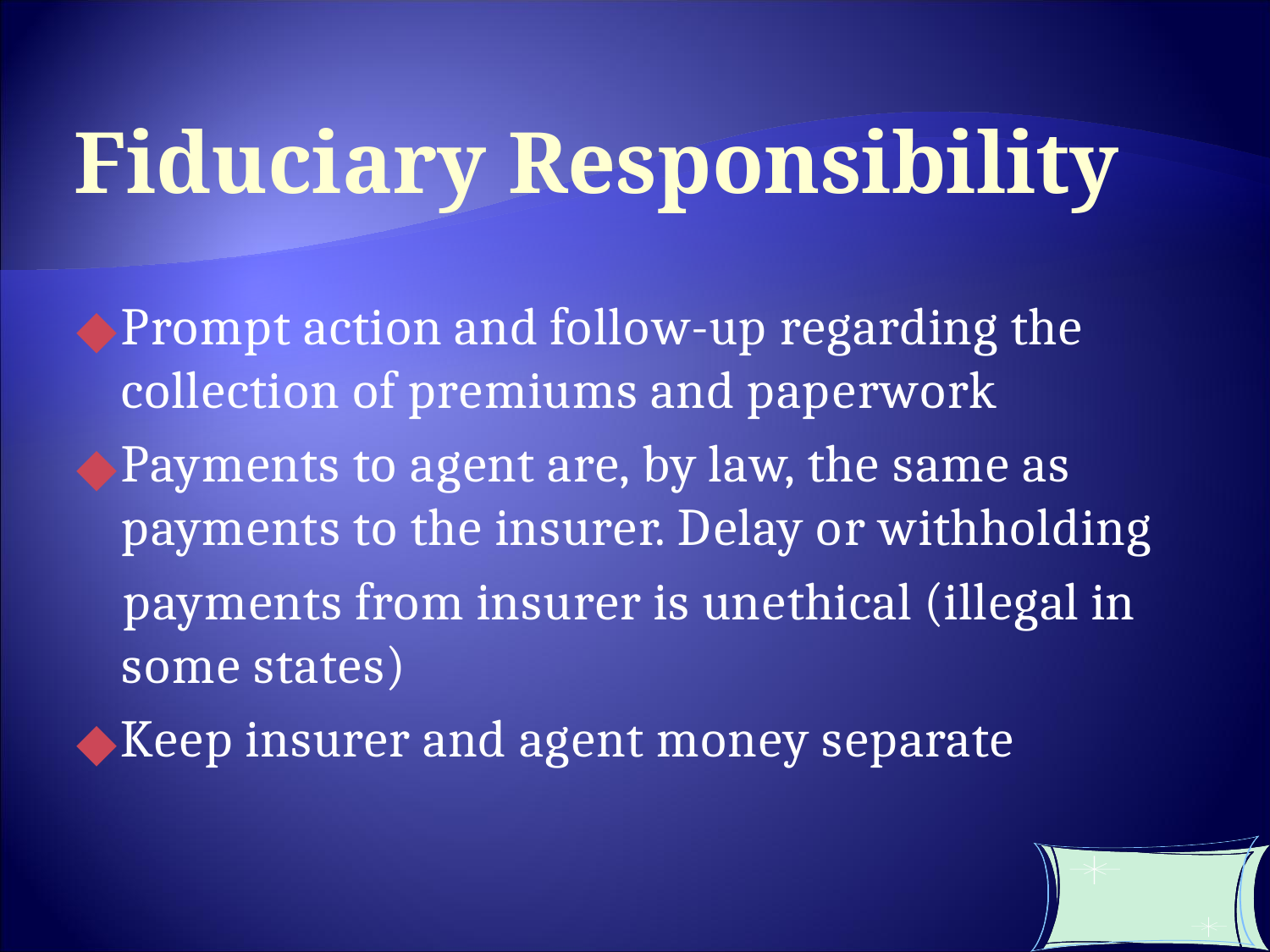

Fiduciary Responsibility
Prompt action and follow-up regarding the collection of premiums and paperwork
Payments to agent are, by law, the same as payments to the insurer. Delay or withholding
    payments from insurer is unethical (illegal in some states)
Keep insurer and agent money separate